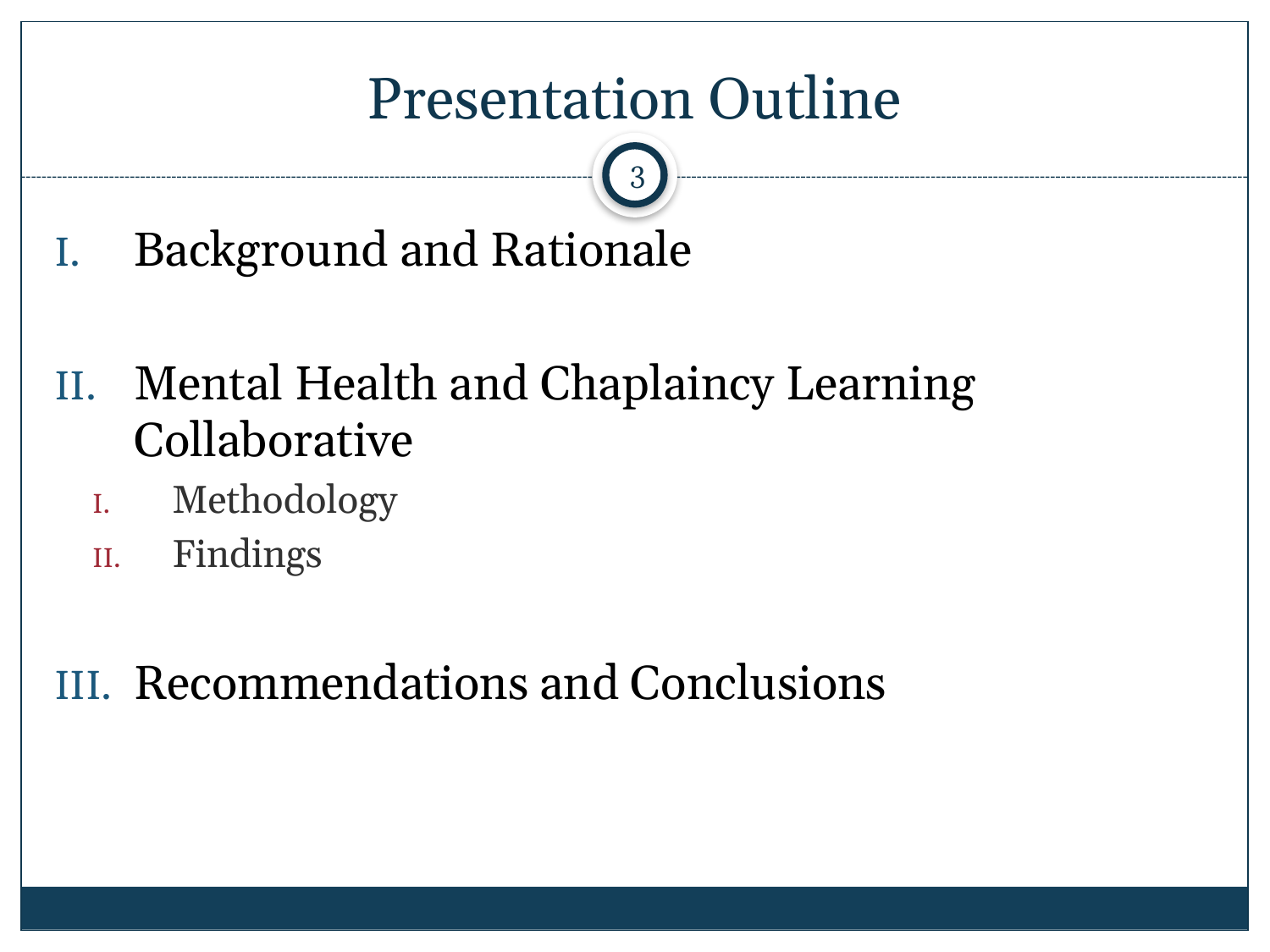

# Presentation Outline
3
Background and Rationale

Mental Health and Chaplaincy Learning Collaborative
Methodology
Findings

Recommendations and Conclusions